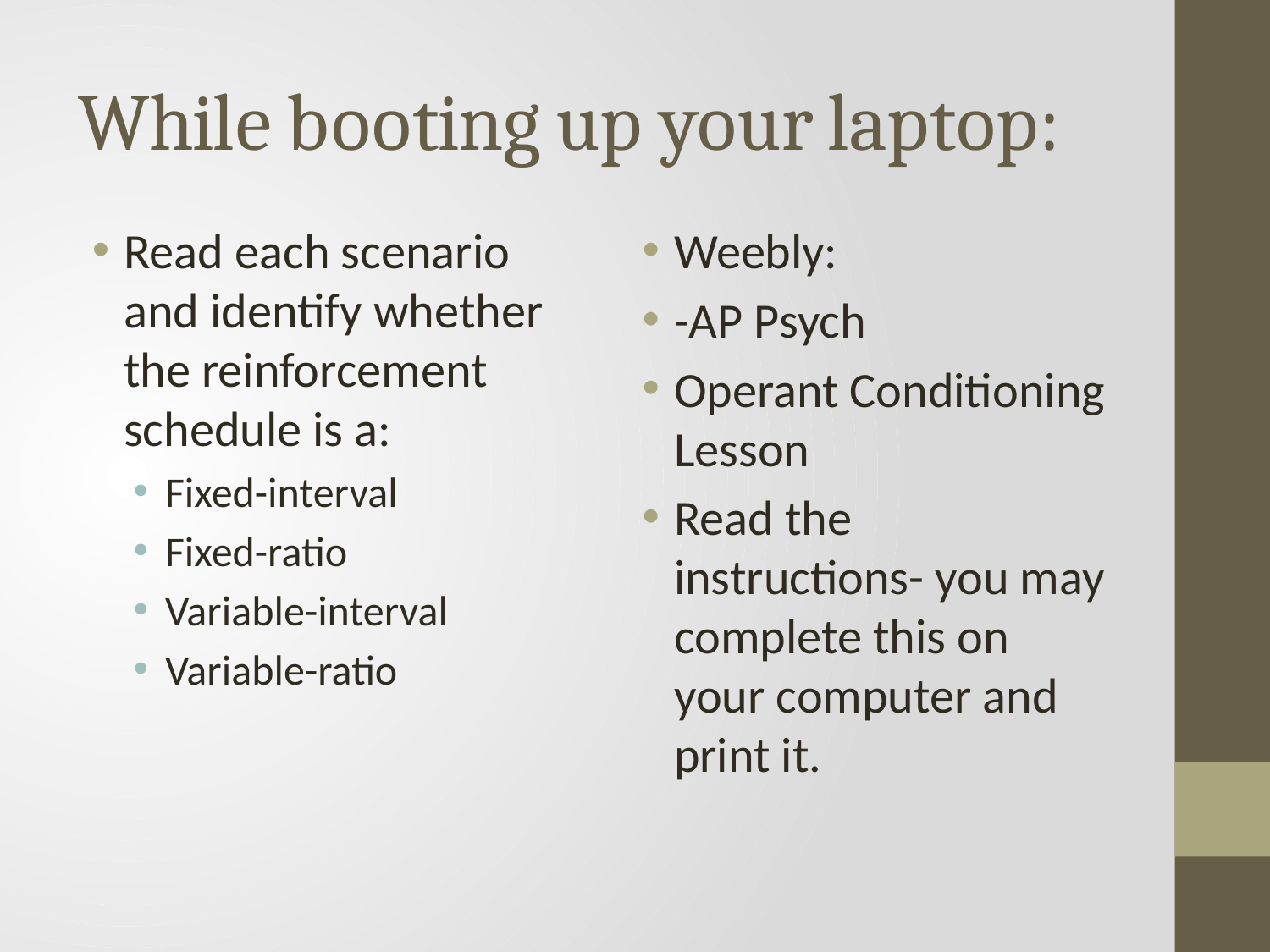

# While booting up your laptop:
Read each scenario and identify whether the reinforcement schedule is a:
Fixed-interval
Fixed-ratio
Variable-interval
Variable-ratio

Weebly:
-AP Psych
Operant Conditioning Lesson
Read the instructions- you may complete this on your computer and print it.